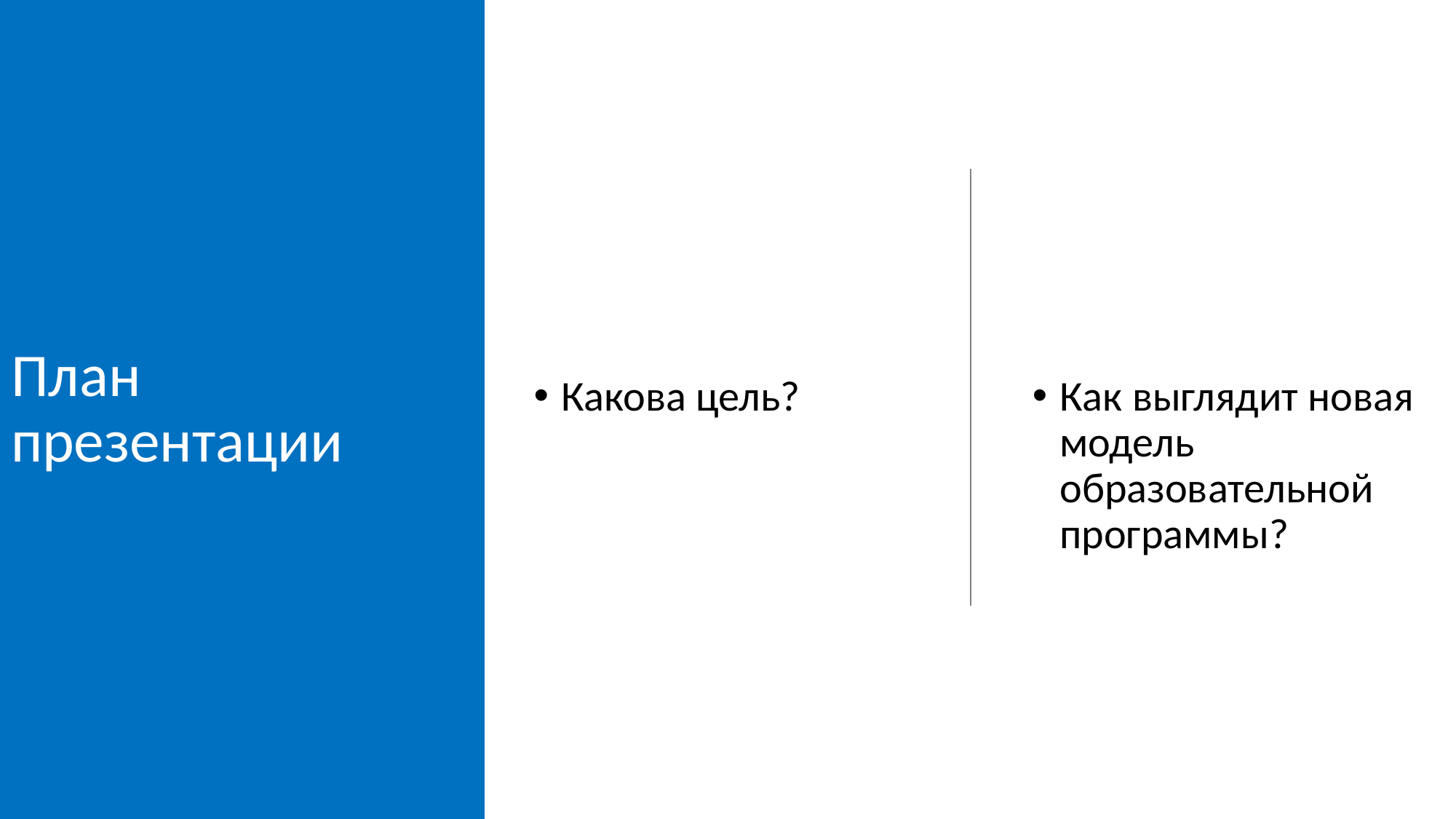

# План презентации
Как выглядит новая модель образовательной программы?
Какова цель?